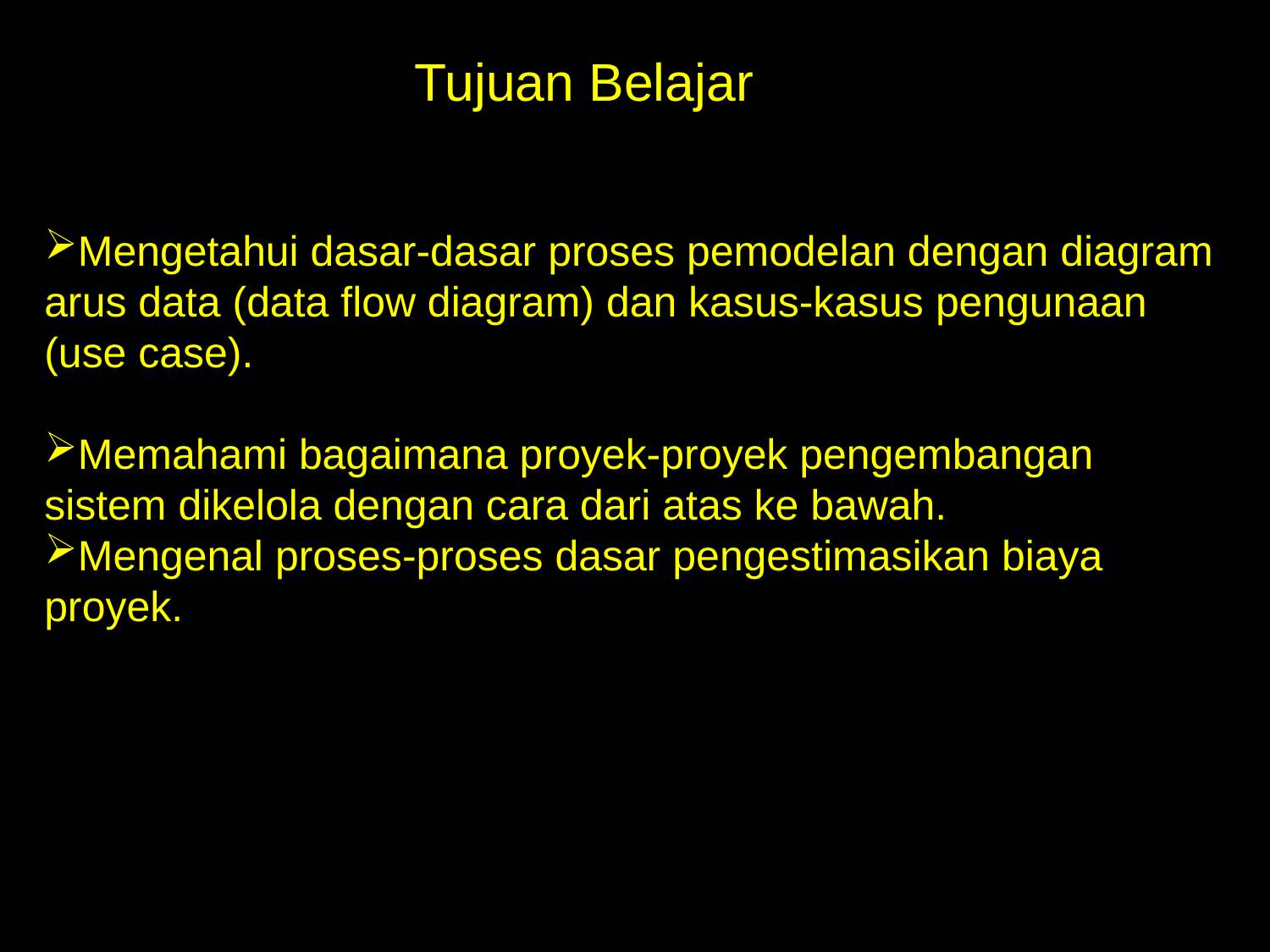

Tujuan Belajar

Mengetahui dasar-dasar proses pemodelan dengan diagram arus data (data flow diagram) dan kasus-kasus pengunaan (use case).

Memahami bagaimana proyek-proyek pengembangan sistem dikelola dengan cara dari atas ke bawah.
Mengenal proses-proses dasar pengestimasikan biaya proyek.